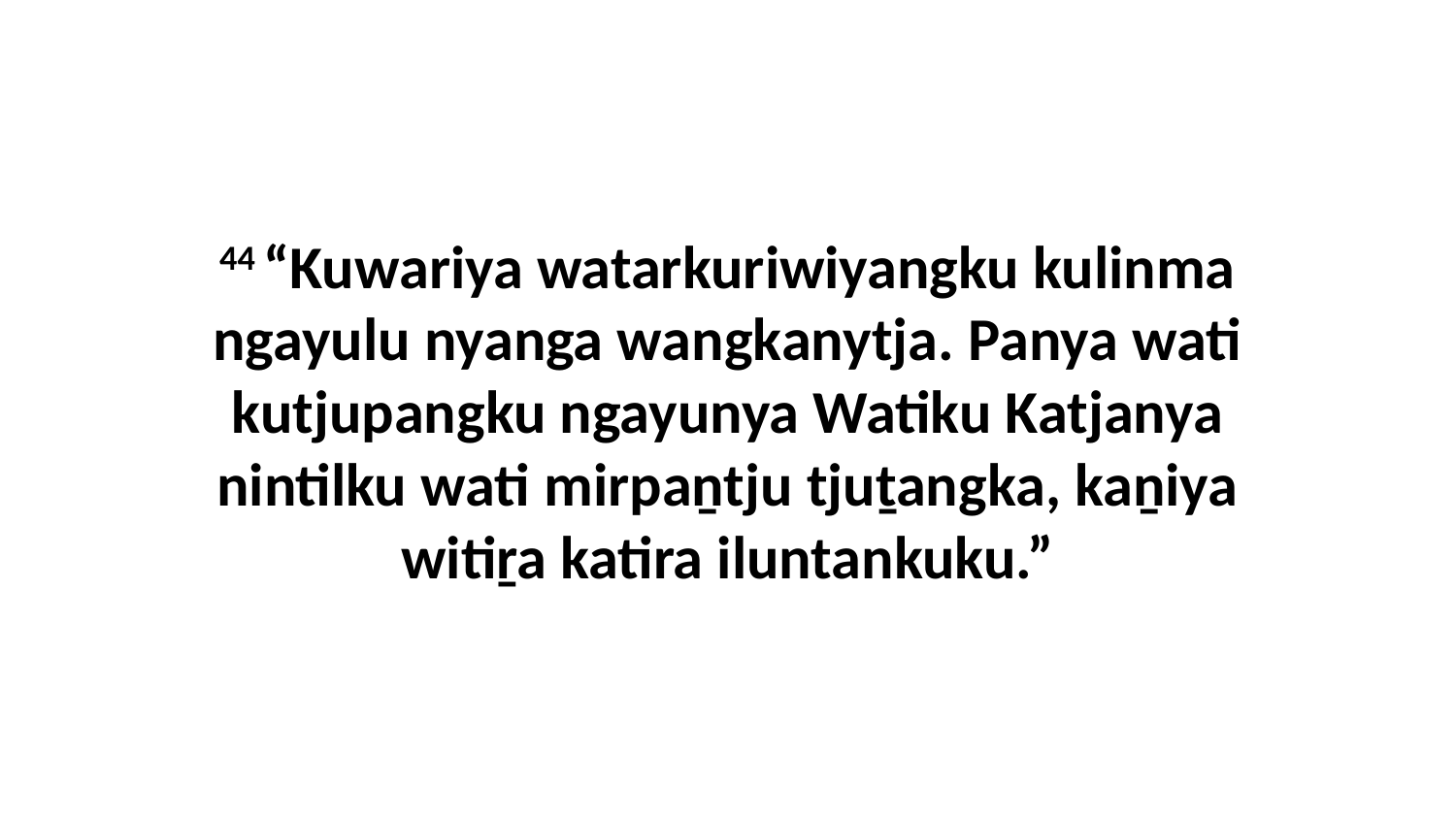

44 “Kuwariya watarkuriwiyangku kulinma ngayulu nyanga wangkanytja. Panya wati kutjupangku ngayunya Watiku Katjanya nintilku wati mirpaṉtju tjuṯangka, kaṉiya witiṟa katira iluntankuku.”